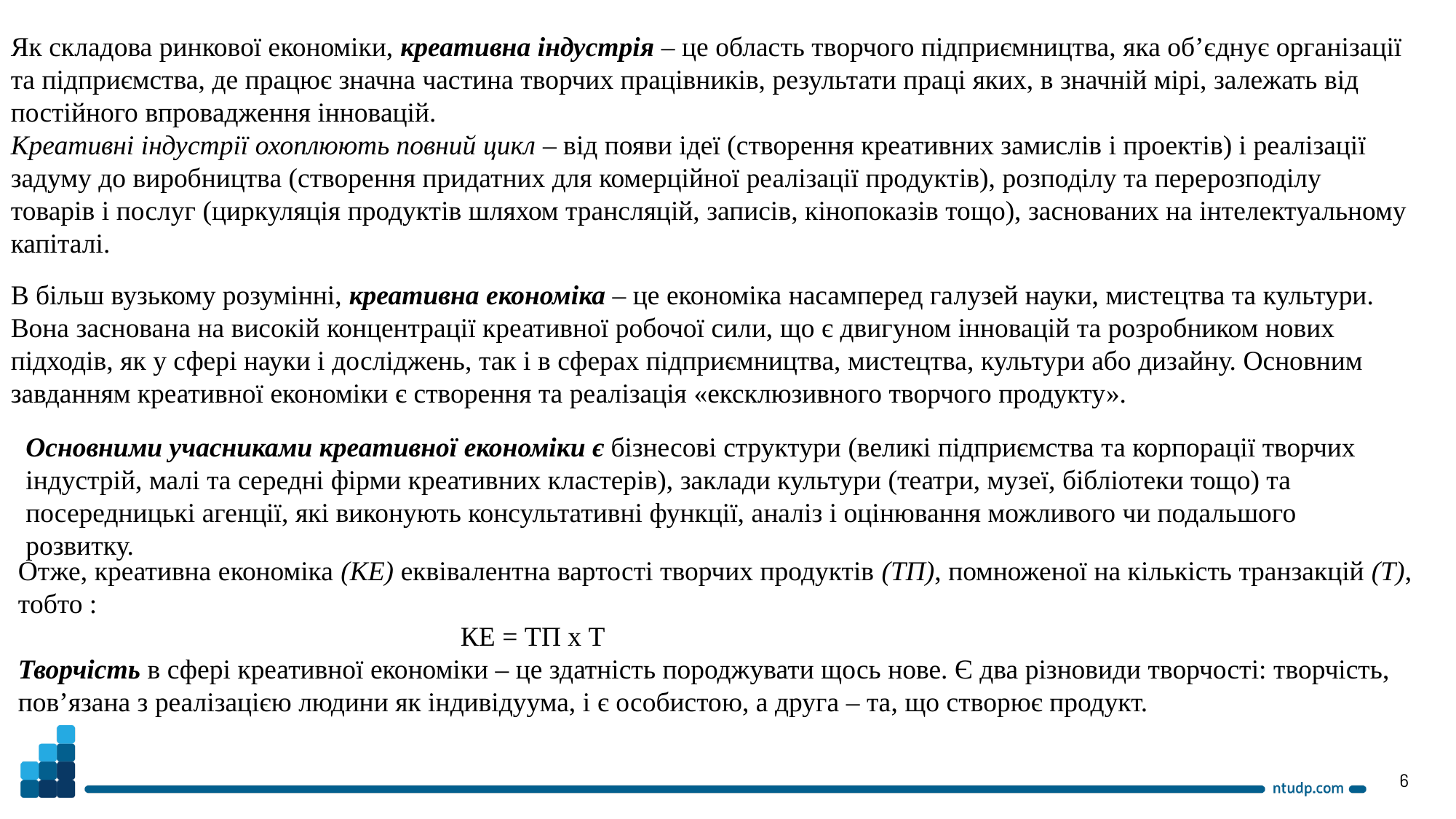

Як складова ринкової економіки, креативна індустрія – це область творчого підприємництва, яка об’єднує організації та підприємства, де працює значна частина творчих працівників, результати праці яких, в значній мірі, залежать від постійного впровадження інновацій.
Креативні індустрії охоплюють повний цикл – від появи ідеї (створення креативних замислів і проектів) і реалізації задуму до виробництва (створення придатних для комерційної реалізації продуктів), розподілу та перерозподілу товарів і послуг (циркуляція продуктів шляхом трансляцій, записів, кінопоказів тощо), заснованих на інтелектуальному капіталі.
В більш вузькому розумінні, креативна економіка – це економіка насамперед галузей науки, мистецтва та культури. Вона заснована на високій концентрації креативної робочої сили, що є двигуном інновацій та розробником нових підходів, як у сфері науки і досліджень, так і в сферах підприємництва, мистецтва, культури або дизайну. Основним завданням креативної економіки є створення та реалізація «ексклюзивного творчого продукту».
Основними учасниками креативної економіки є бізнесові структури (великі підприємства та корпорації творчих індустрій, малі та середні фірми креативних кластерів), заклади культури (театри, музеї, бібліотеки тощо) та посередницькі агенції, які виконують консультативні функції, аналіз і оцінювання можливого чи подальшого розвитку.
Отже, креативна економіка (КЕ) еквівалентна вартості творчих продуктів (ТП), помноженої на кількість транзакцій (Т), тобто :
                                                                КЕ = ТП х Т
Творчість в сфері креативної економіки – це здатність породжувати щось нове. Є два різновиди творчості: творчість, пов’язана з реалізацією людини як індивідуума, і є особистою, а друга – та, що створює продукт.